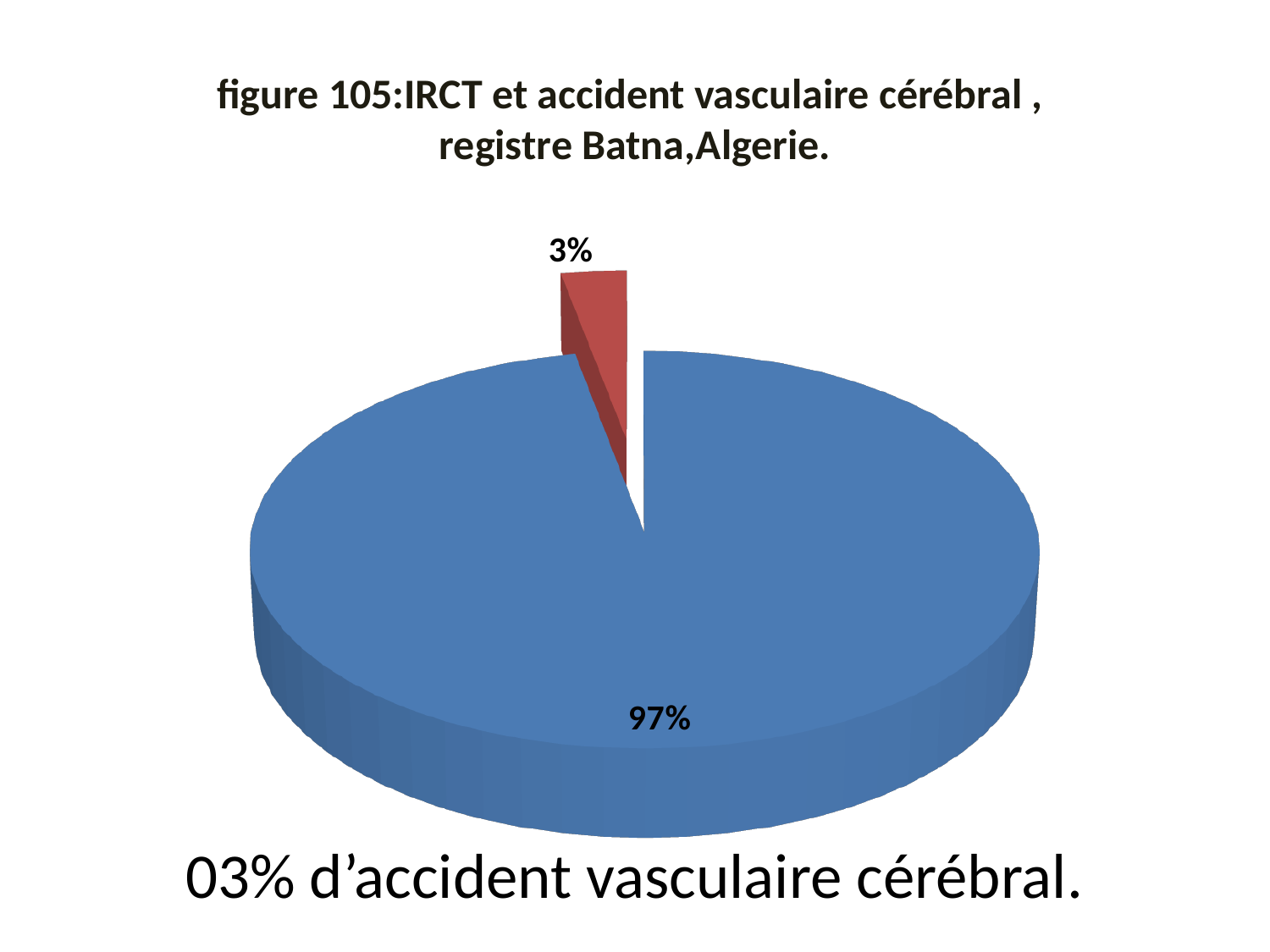

# figure 105:IRCT et accident vasculaire cérébral ,
registre Batna,Algerie.

[unsupported chart]

03% d’accident vasculaire cérébral.